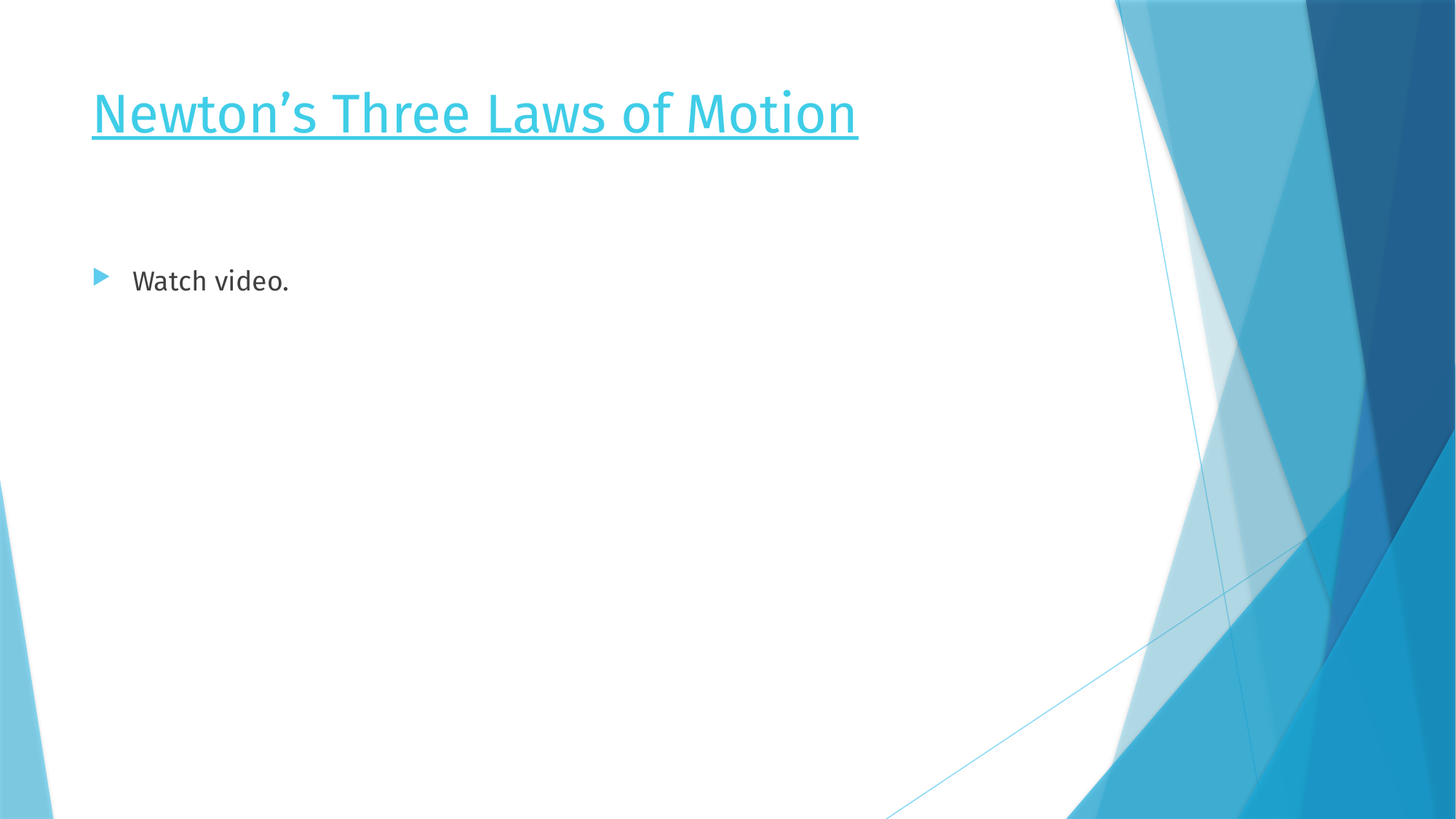

# Newton’s Three Laws of Motion
Watch video.